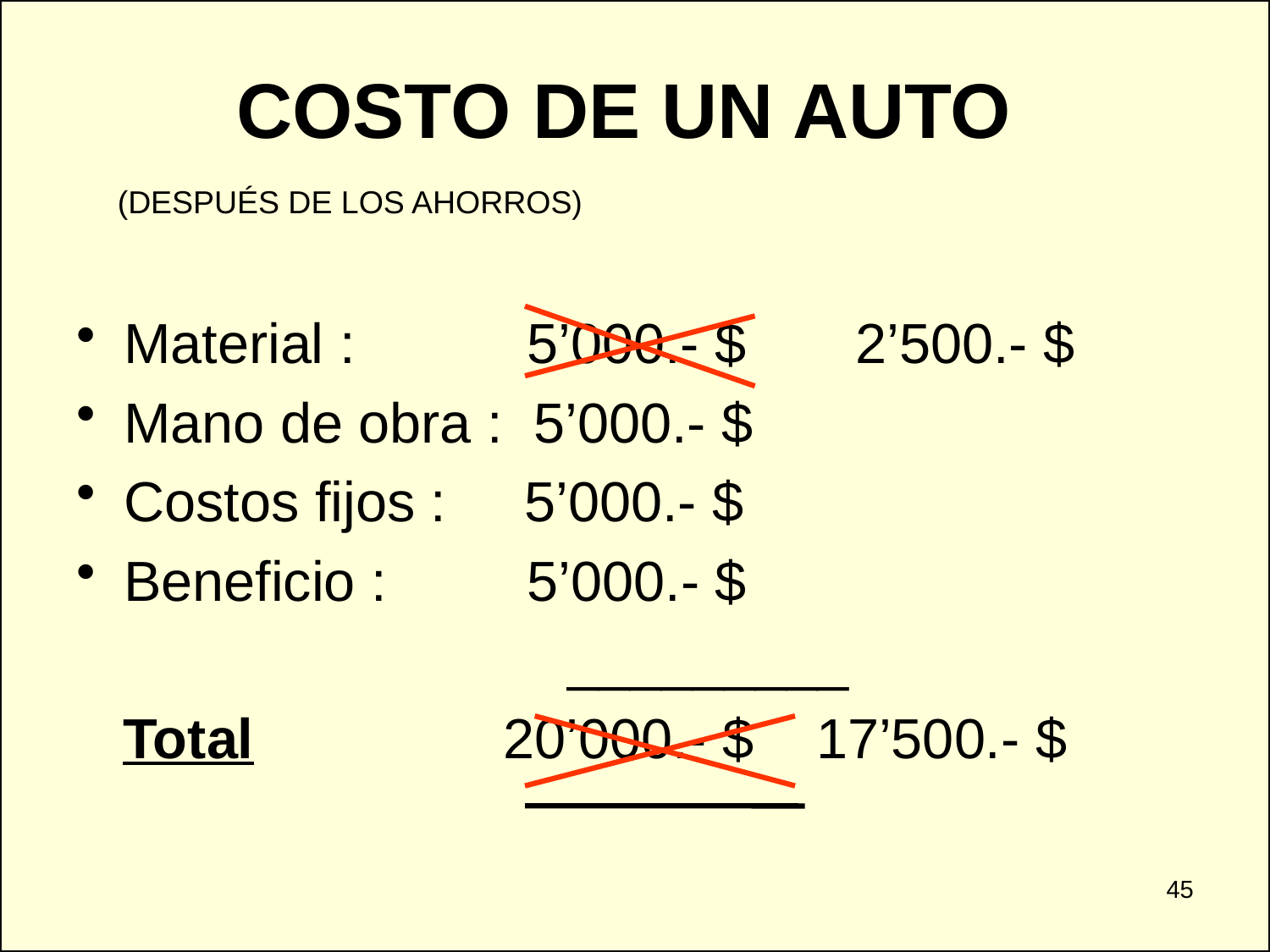

# COSTO DE UN AUTO
(DESPUÉS DE LOS AHORROS)

Material :           5’000.- $       2’500.- $
Mano de obra :  5’000.- $
Costos fijos :     5’000.- $
Beneficio :         5’000.- $
				    _________
   Total                20’000.- $    17’500.- $

45